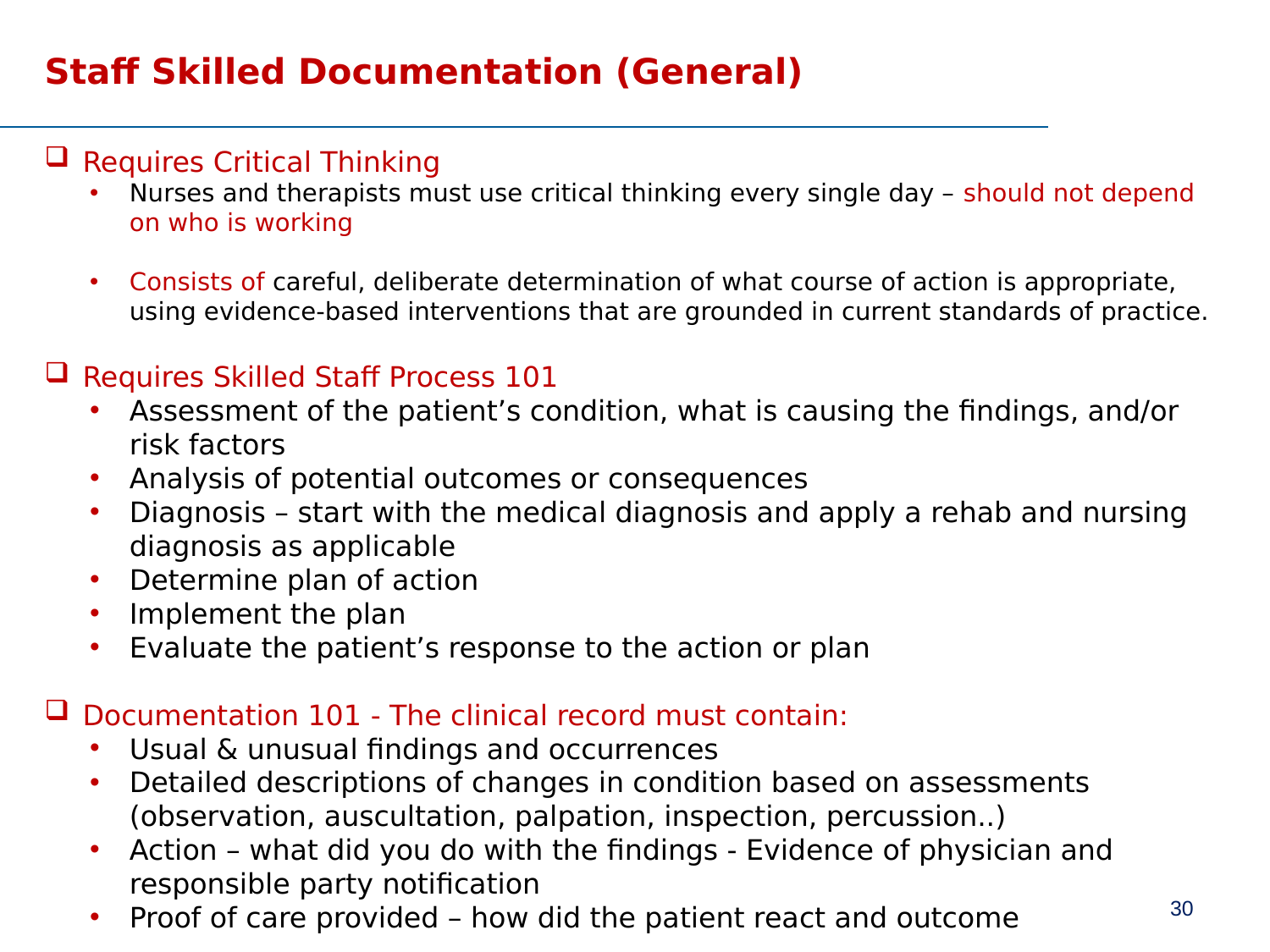

# Staff Skilled Documentation (General)
Requires Critical Thinking
Nurses and therapists must use critical thinking every single day – should not depend on who is working

Consists of careful, deliberate determination of what course of action is appropriate, using evidence-based interventions that are grounded in current standards of practice.

Requires Skilled Staff Process 101
Assessment of the patient’s condition, what is causing the findings, and/or risk factors
Analysis of potential outcomes or consequences
Diagnosis – start with the medical diagnosis and apply a rehab and nursing diagnosis as applicable
Determine plan of action
Implement the plan
Evaluate the patient’s response to the action or plan

Documentation 101 - The clinical record must contain:
Usual & unusual findings and occurrences
Detailed descriptions of changes in condition based on assessments (observation, auscultation, palpation, inspection, percussion..)
Action – what did you do with the findings - Evidence of physician and responsible party notification
Proof of care provided – how did the patient react and outcome
30